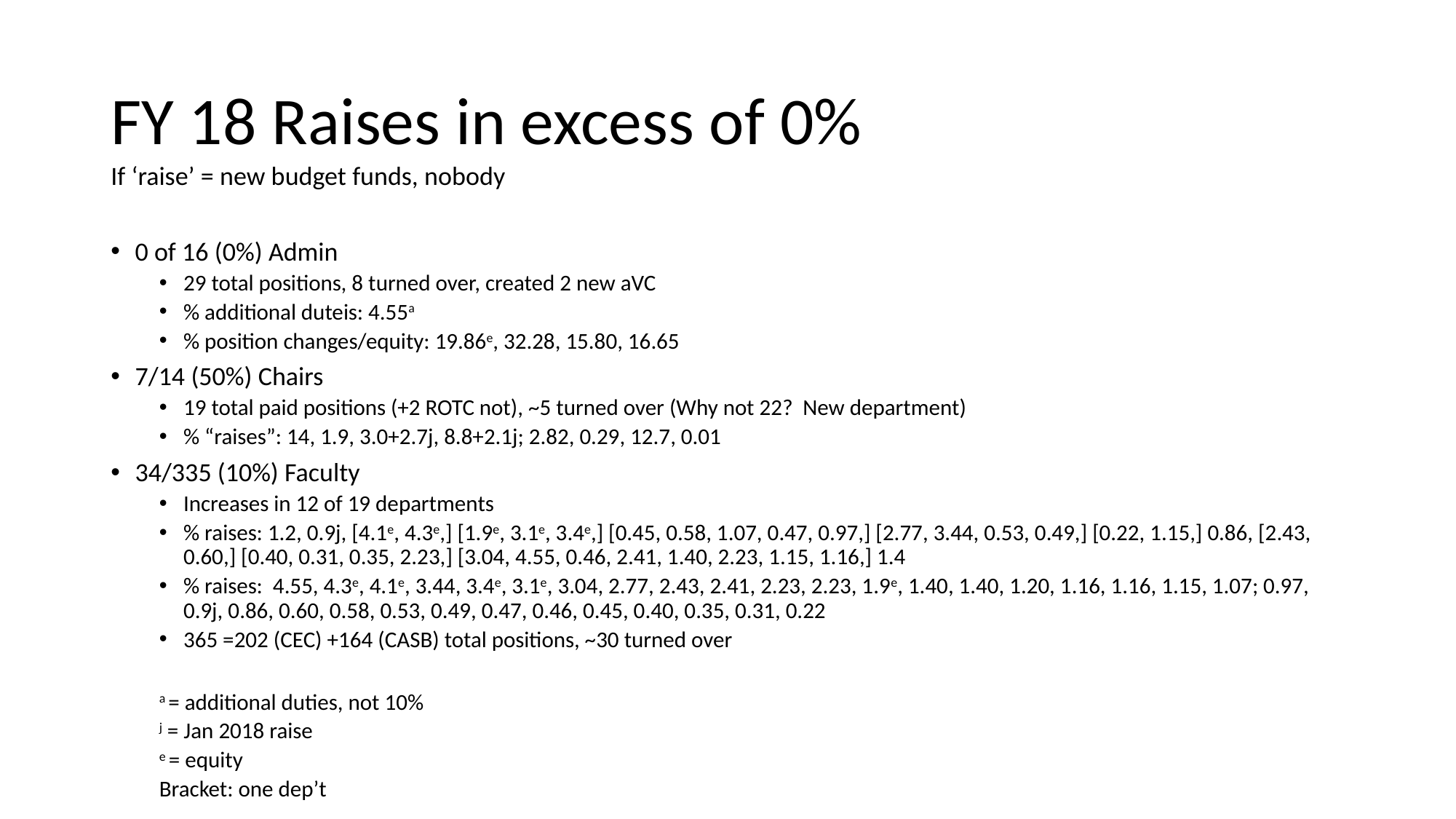

# FY 18 Raises in excess of 0%
If ‘raise’ = new budget funds, nobody

0 of 16 (0%) Admin
29 total positions, 8 turned over, created 2 new aVC
% additional duteis: 4.55a
% position changes/equity: 19.86e, 32.28, 15.80, 16.65
7/14 (50%) Chairs
19 total paid positions (+2 ROTC not), ~5 turned over (Why not 22?  New department)
% “raises”: 14, 1.9, 3.0+2.7j, 8.8+2.1j; 2.82, 0.29, 12.7, 0.01
34/335 (10%) Faculty
Increases in 12 of 19 departments
% raises: 1.2, 0.9j, [4.1e, 4.3e,] [1.9e, 3.1e, 3.4e,] [0.45, 0.58, 1.07, 0.47, 0.97,] [2.77, 3.44, 0.53, 0.49,] [0.22, 1.15,] 0.86, [2.43, 0.60,] [0.40, 0.31, 0.35, 2.23,] [3.04, 4.55, 0.46, 2.41, 1.40, 2.23, 1.15, 1.16,] 1.4
% raises:  4.55, 4.3e, 4.1e, 3.44, 3.4e, 3.1e, 3.04, 2.77, 2.43, 2.41, 2.23, 2.23, 1.9e, 1.40, 1.40, 1.20, 1.16, 1.16, 1.15, 1.07; 0.97, 0.9j, 0.86, 0.60, 0.58, 0.53, 0.49, 0.47, 0.46, 0.45, 0.40, 0.35, 0.31, 0.22
365 =202 (CEC) +164 (CASB) total positions, ~30 turned over

	a = additional duties, not 10%
	j = Jan 2018 raise
	e = equity
	Bracket: one dep’t